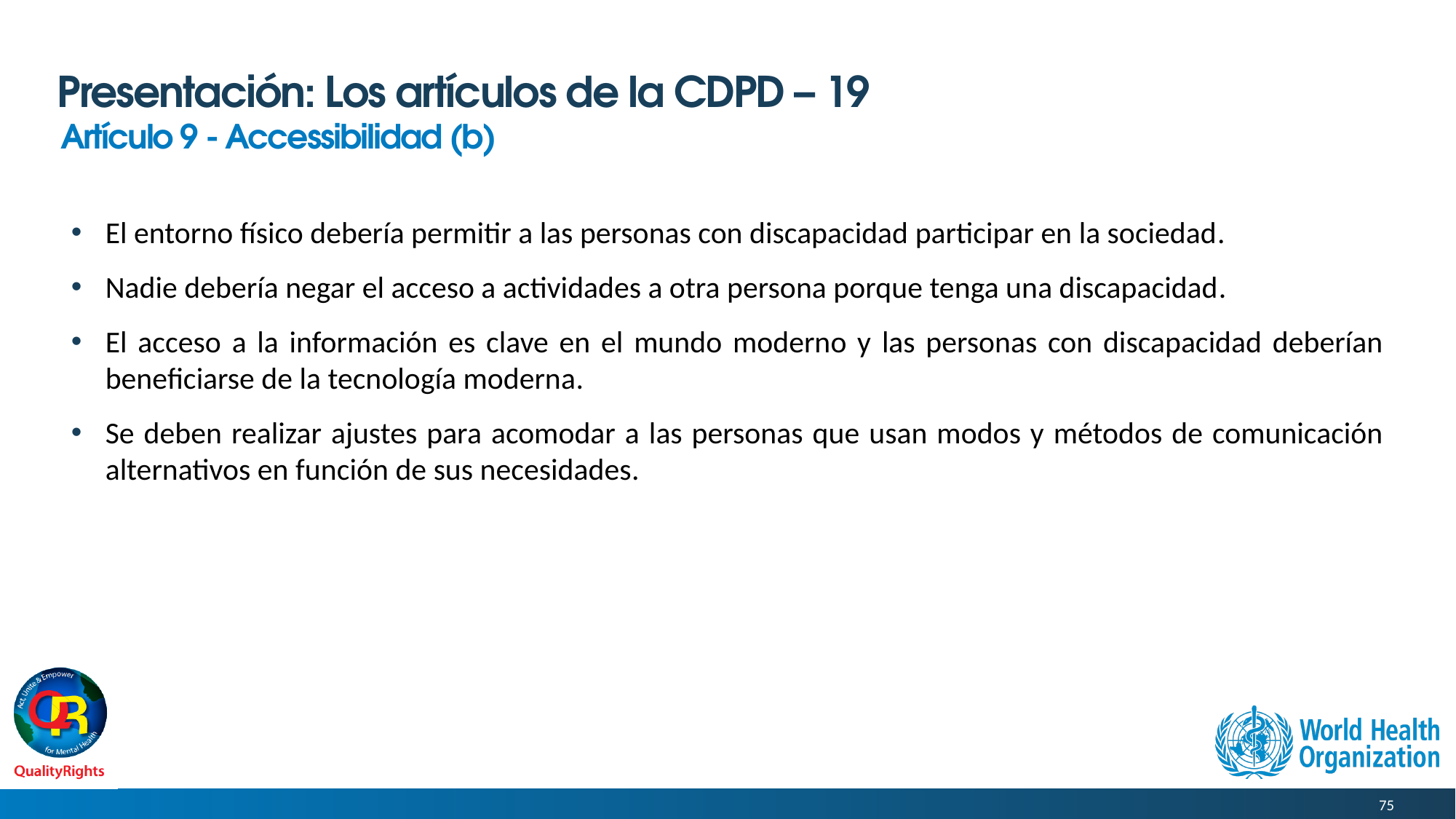

# Presentación: Los artículos de la CDPD – 19
Artículo 9 - Accessibilidad (b)
El entorno físico debería permitir a las personas con discapacidad participar en la sociedad.
Nadie debería negar el acceso a actividades a otra persona porque tenga una discapacidad.
El acceso a la información es clave en el mundo moderno y las personas con discapacidad deberían beneficiarse de la tecnología moderna.
Se deben realizar ajustes para acomodar a las personas que usan modos y métodos de comunicación alternativos en función de sus necesidades.